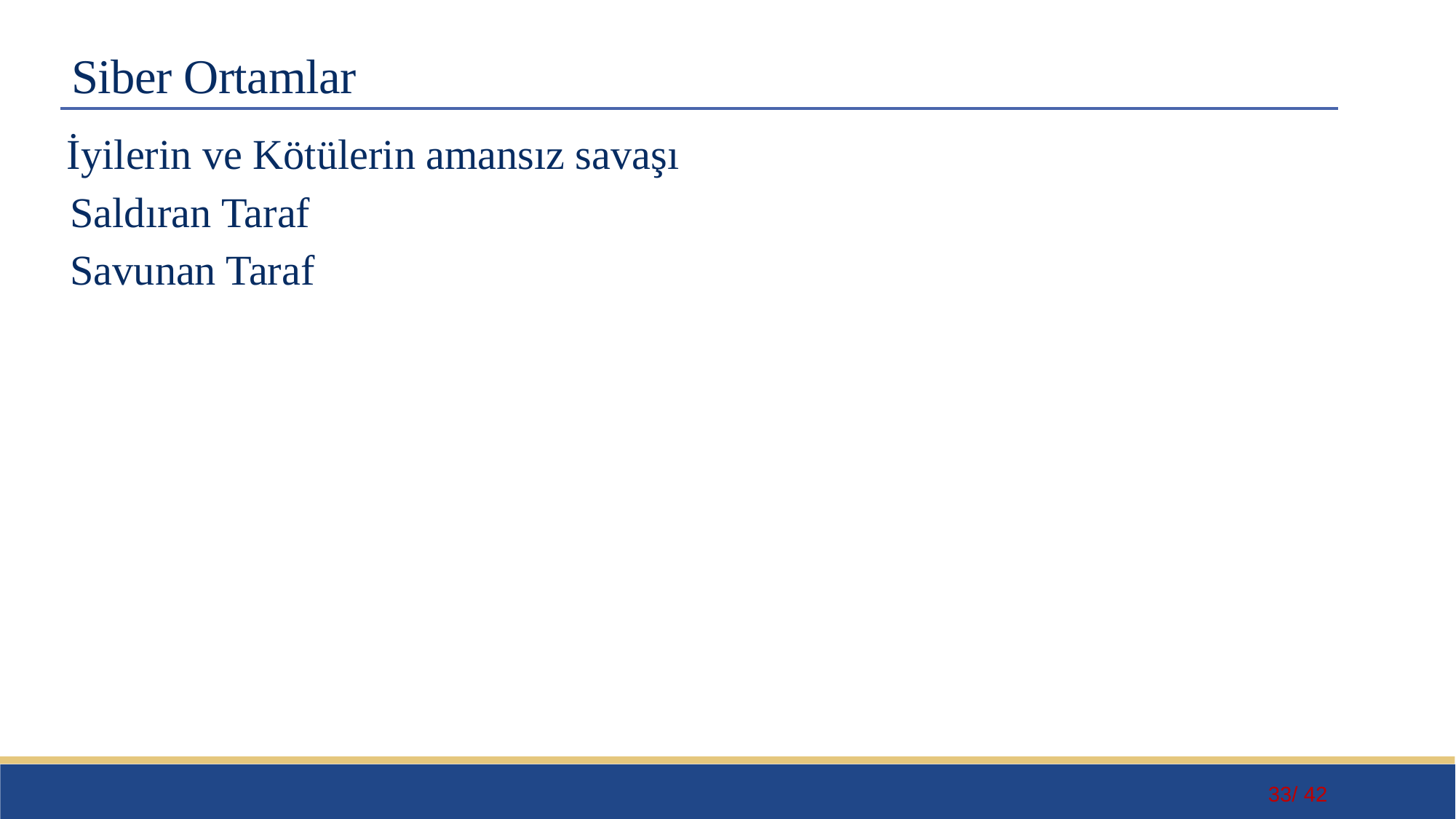

# Siber Ortamlar
	İyilerin ve Kötülerin amansız savaşı
Saldıran Taraf
Savunan Taraf

33/ 42